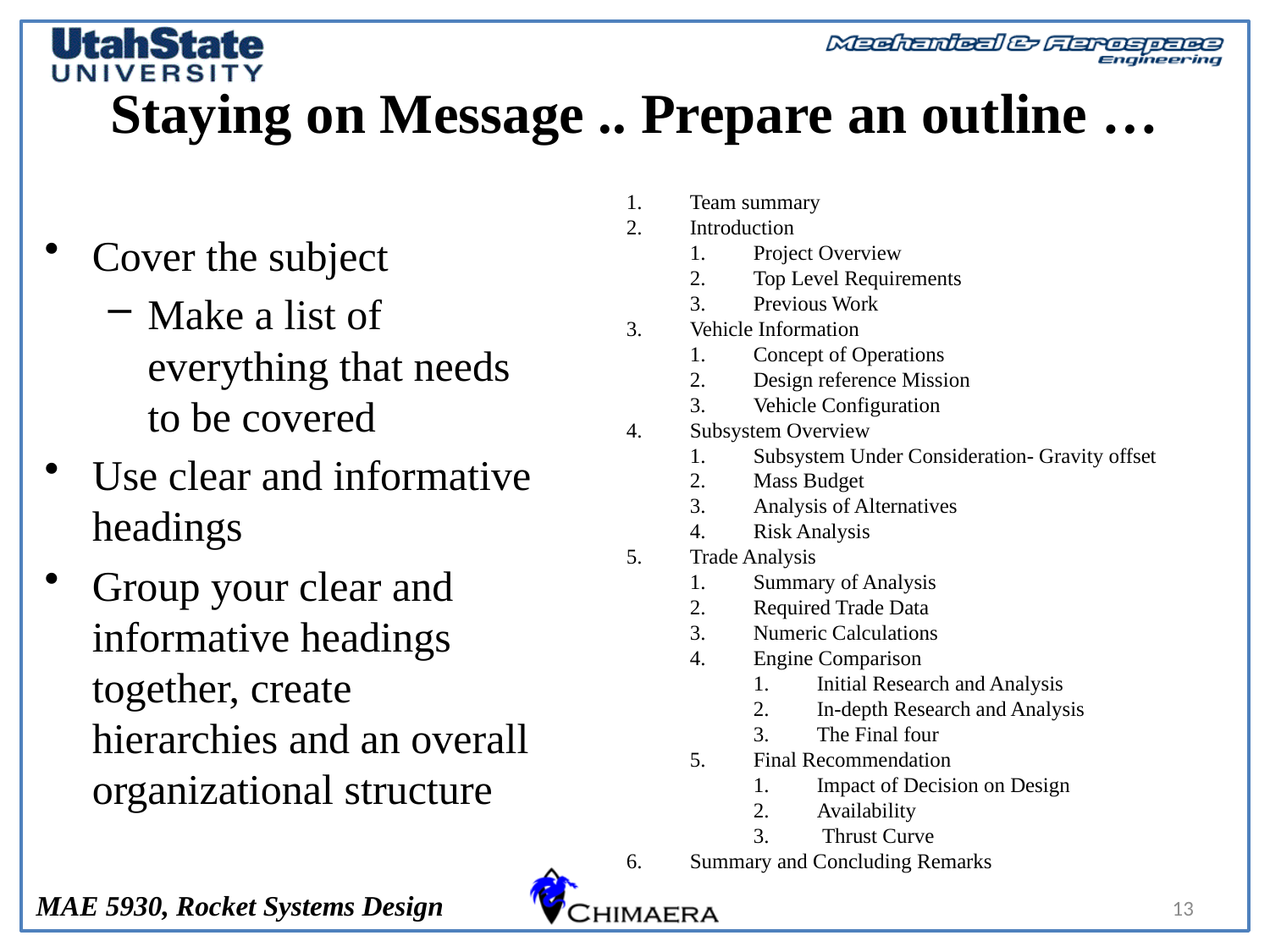

# Staying on Message .. Prepare an outline …

Team summary
Introduction
Project Overview
Top Level Requirements
Previous Work
Vehicle Information
Concept of Operations
Design reference Mission
Vehicle Configuration
Subsystem Overview
Subsystem Under Consideration- Gravity offset
Mass Budget
Analysis of Alternatives
Risk Analysis
Trade Analysis
Summary of Analysis
Required Trade Data
Numeric Calculations
Engine Comparison
Initial Research and Analysis
In-depth Research and Analysis
The Final four
Final Recommendation
Impact of Decision on Design
Availability
 Thrust Curve
Summary and Concluding Remarks

Cover the subject
Make a list of everything that needs to be covered
Use clear and informative headings
Group your clear and informative headings together, create hierarchies and an overall organizational structure
13